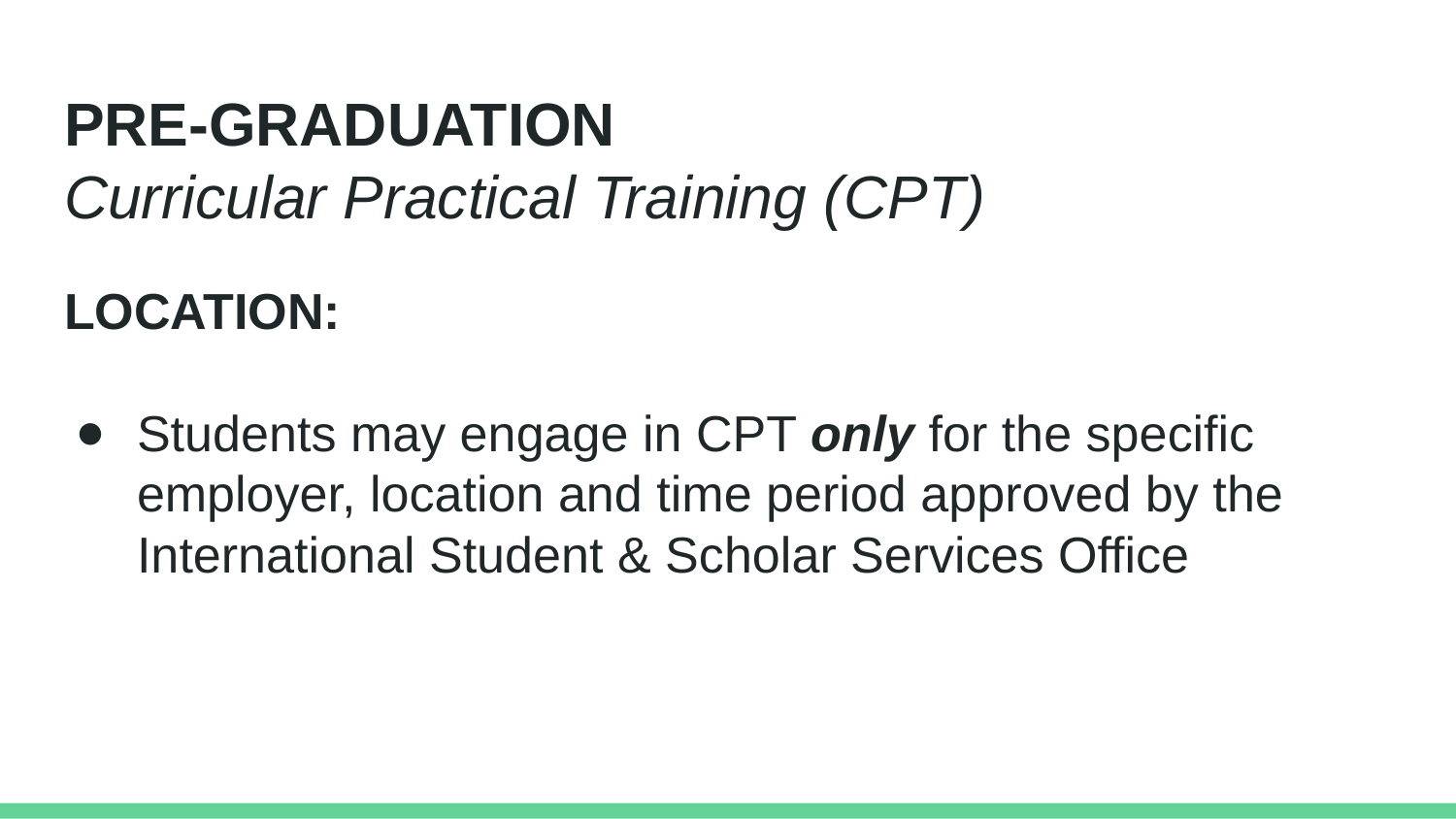

# PRE-GRADUATION
Curricular Practical Training (CPT)

LOCATION:

Students may engage in CPT only for the specific employer, location and time period approved by the International Student & Scholar Services Office